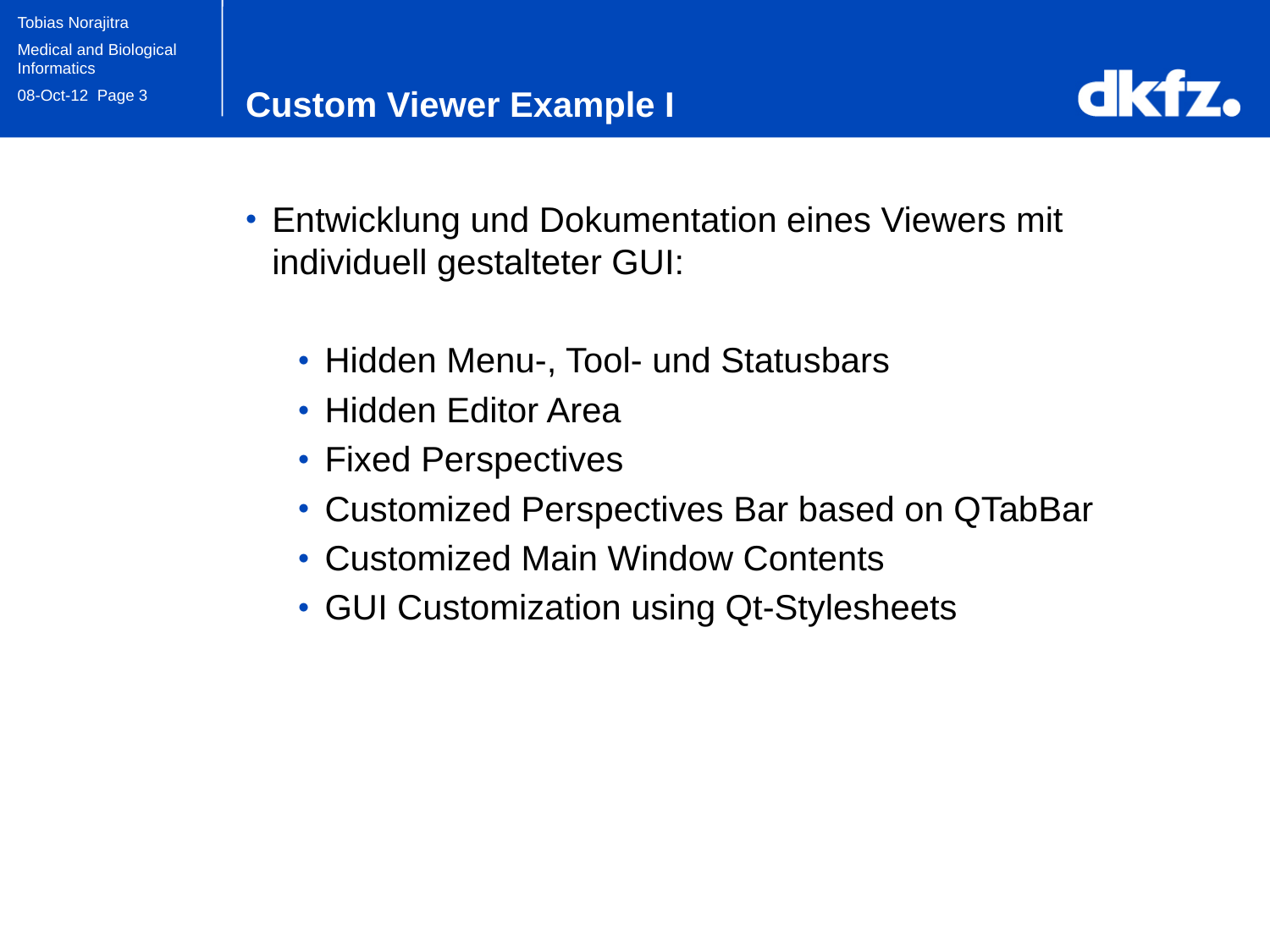

# Custom Viewer Example I
Entwicklung und Dokumentation eines Viewers mit individuell gestalteter GUI:

Hidden Menu-, Tool- und Statusbars
Hidden Editor Area
Fixed Perspectives
Customized Perspectives Bar based on QTabBar
Customized Main Window Contents
GUI Customization using Qt-Stylesheets